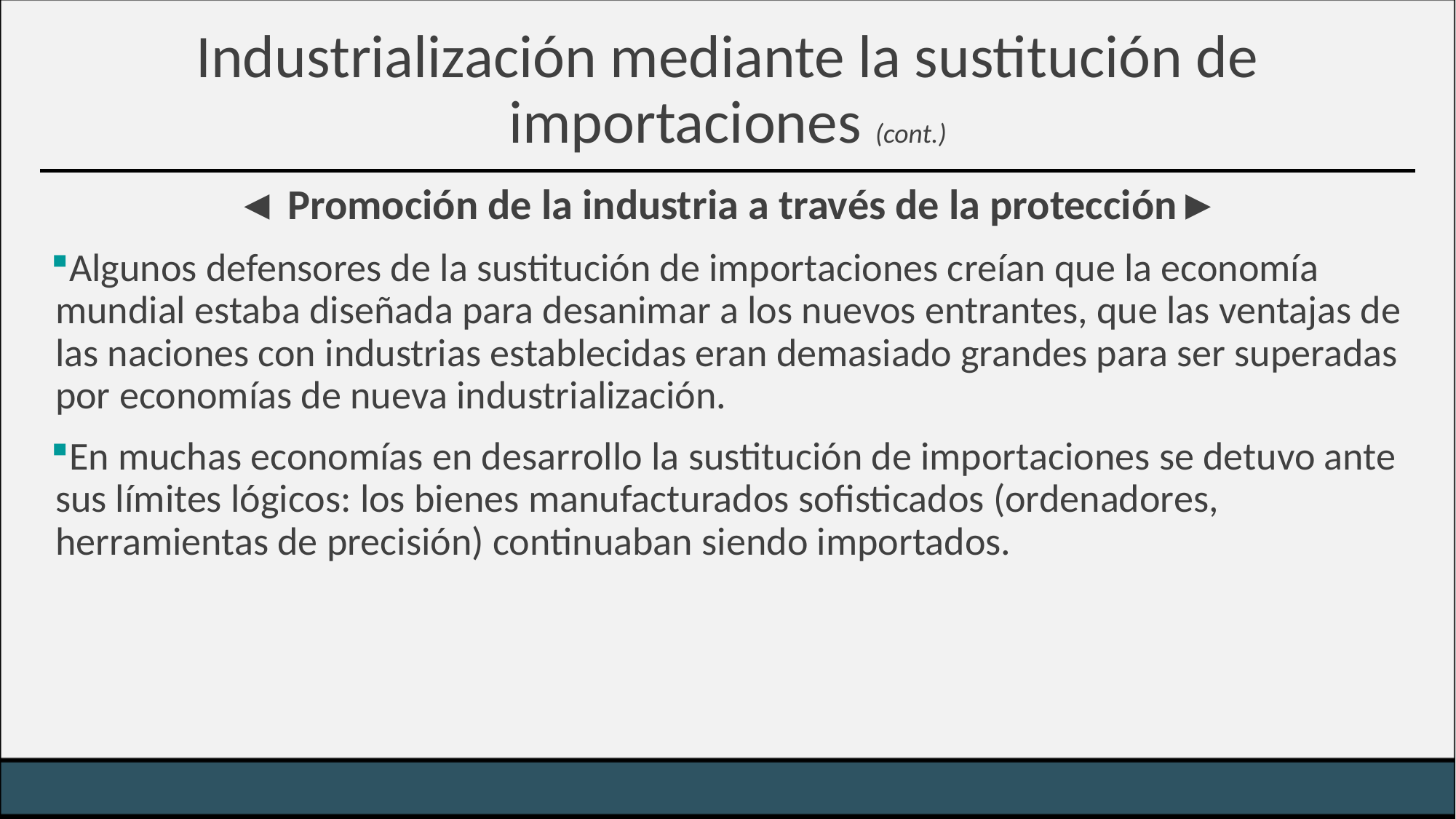

# Industrialización mediante la sustitución de importaciones (cont.)
◄ Promoción de la industria a través de la protección►
Algunos defensores de la sustitución de importaciones creían que la economía mundial estaba diseñada para desanimar a los nuevos entrantes, que las ventajas de las naciones con industrias establecidas eran demasiado grandes para ser superadas por economías de nueva industrialización.
En muchas economías en desarrollo la sustitución de importaciones se detuvo ante sus límites lógicos: los bienes manufacturados sofisticados (ordenadores, herramientas de precisión) continuaban siendo importados.